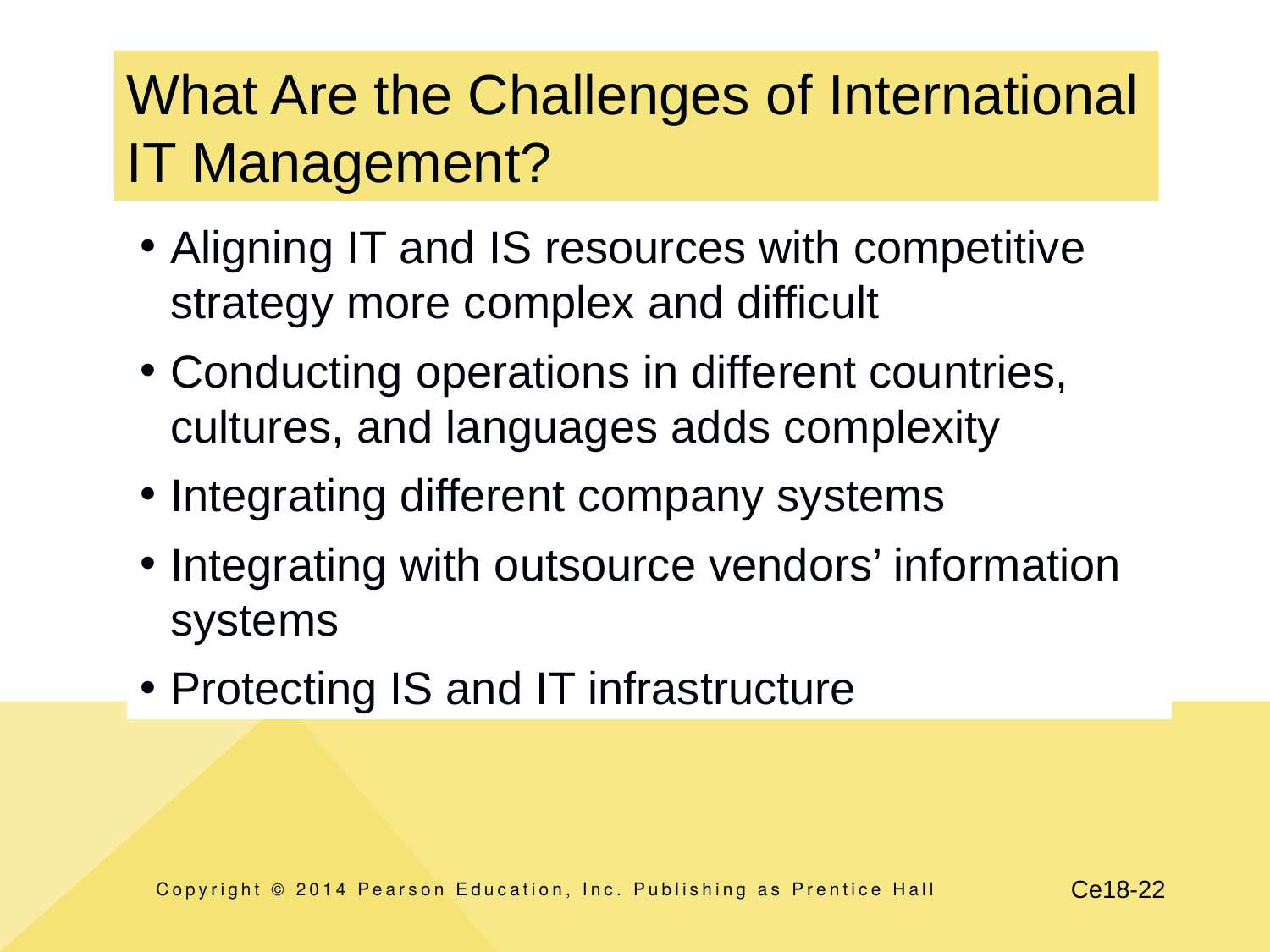

# What Are the Challenges of International IT Management?
Aligning IT and IS resources with competitive strategy more complex and difficult
Conducting operations in different countries, cultures, and languages adds complexity
Integrating different company systems
Integrating with outsource vendors’ information systems
Protecting IS and IT infrastructure
Copyright © 2014 Pearson Education, Inc. Publishing as Prentice Hall